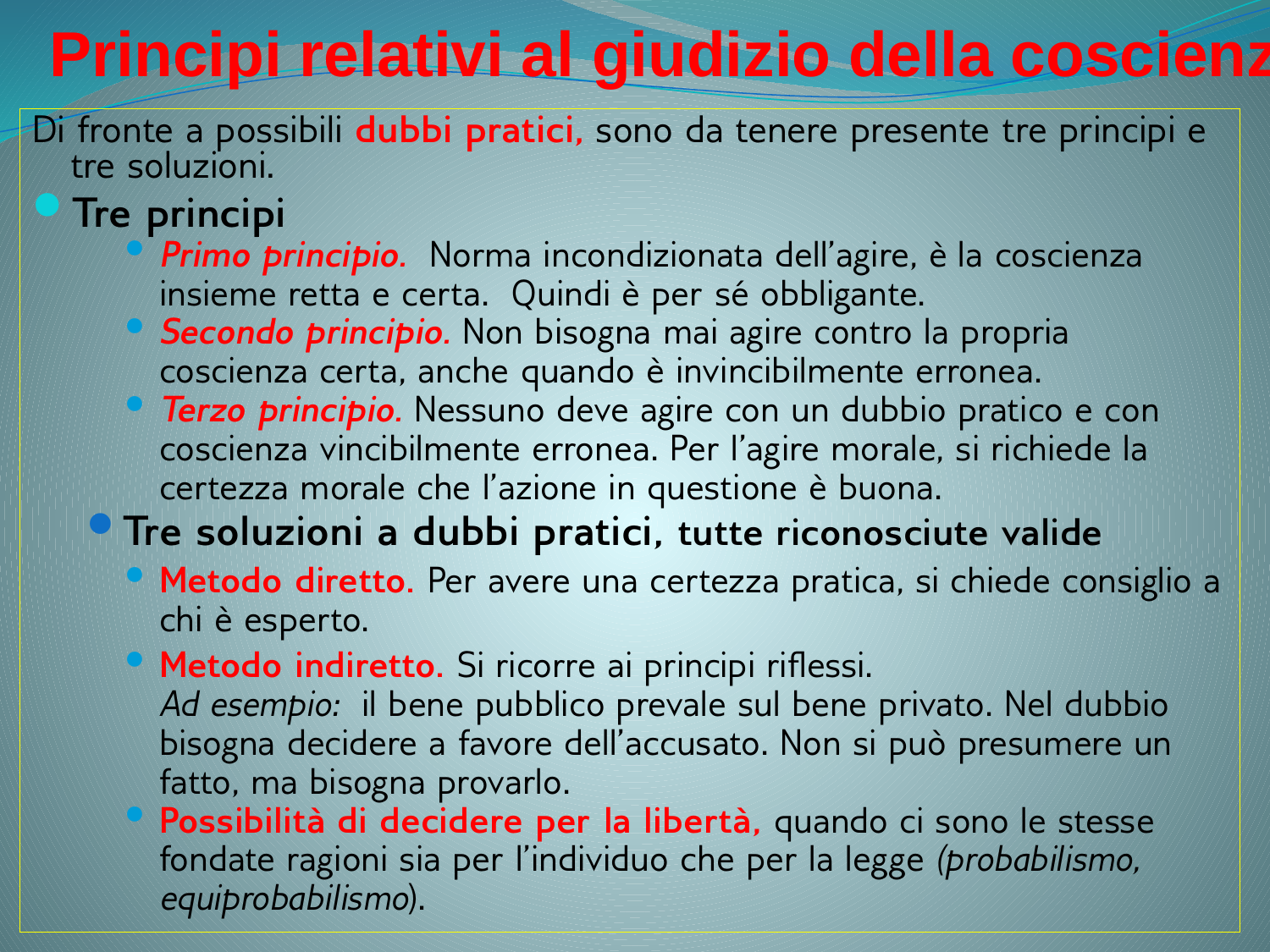

# Principi relativi al giudizio della coscienza
Di fronte a possibili dubbi pratici, sono da tenere presente tre principi e tre soluzioni.
Tre principi
Primo principio.  Norma incondizionata dell’agire, è la coscienza insieme retta e certa.  Quindi è per sé obbligante.
Secondo principio. Non bisogna mai agire contro la propria coscienza certa, anche quando è invincibilmente erronea.
Terzo principio. Nessuno deve agire con un dubbio pratico e con coscienza vincibilmente erronea. Per l’agire morale, si richiede la certezza morale che l’azione in questione è buona.
Tre soluzioni a dubbi pratici, tutte riconosciute valide
Metodo diretto. Per avere una certezza pratica, si chiede consiglio a chi è esperto.
Metodo indiretto. Si ricorre ai principi riflessi.
	Ad esempio:  il bene pubblico prevale sul bene privato. Nel dubbio bisogna decidere a favore dell’accusato. Non si può presumere un fatto, ma bisogna provarlo.
Possibilità di decidere per la libertà, quando ci sono le stesse fondate ragioni sia per l’individuo che per la legge (probabilismo, equiprobabilismo).